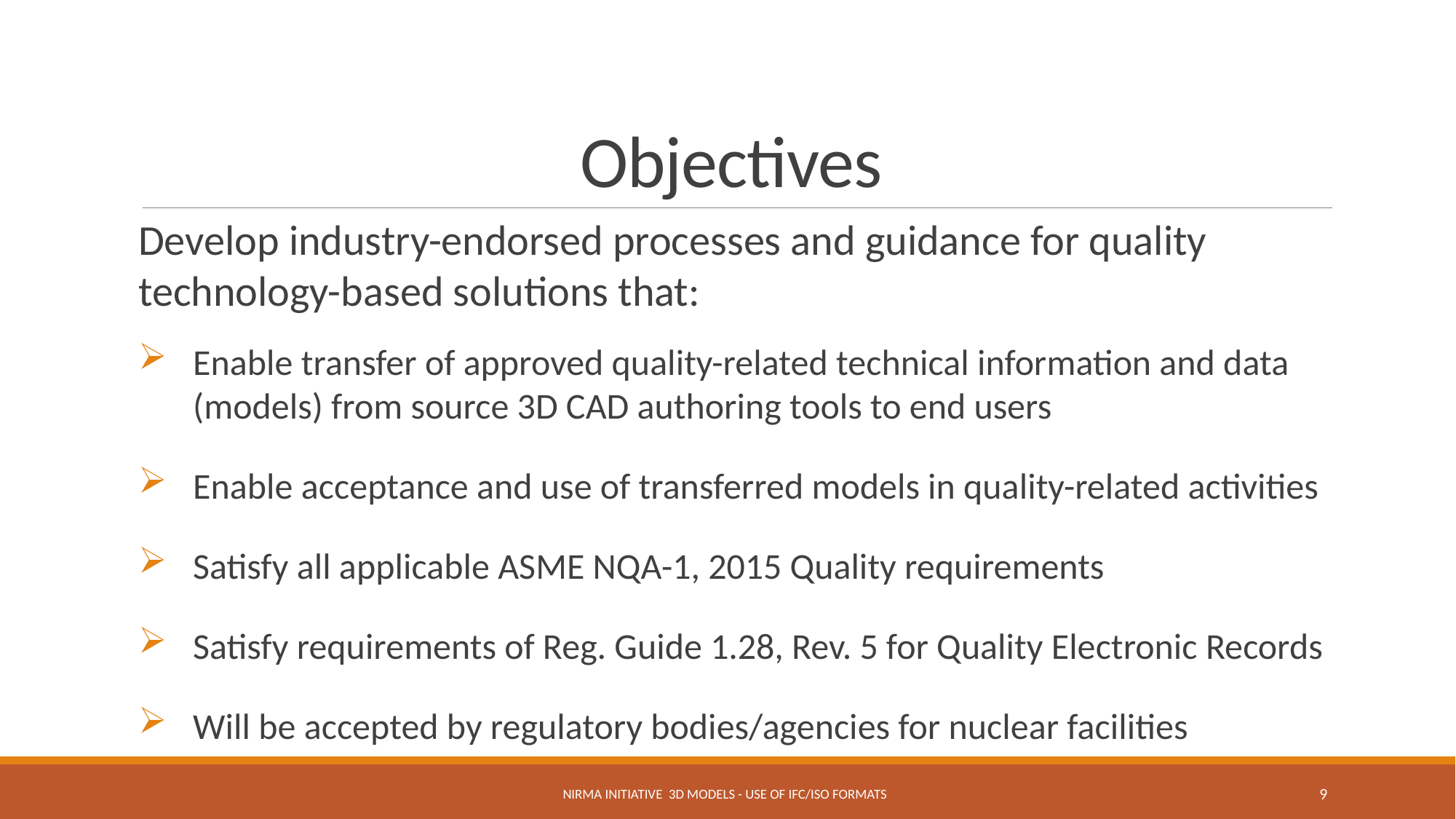

# Objectives
Develop industry-endorsed processes and guidance for quality technology-based solutions that:
Enable transfer of approved quality-related technical information and data (models) from source 3D CAD authoring tools to end users
Enable acceptance and use of transferred models in quality-related activities
Satisfy all applicable ASME NQA-1, 2015 Quality requirements
Satisfy requirements of Reg. Guide 1.28, Rev. 5 for Quality Electronic Records
Will be accepted by regulatory bodies/agencies for nuclear facilities
NIRMA Initiative  3D Models - Use of IFC/ISO Formats
9